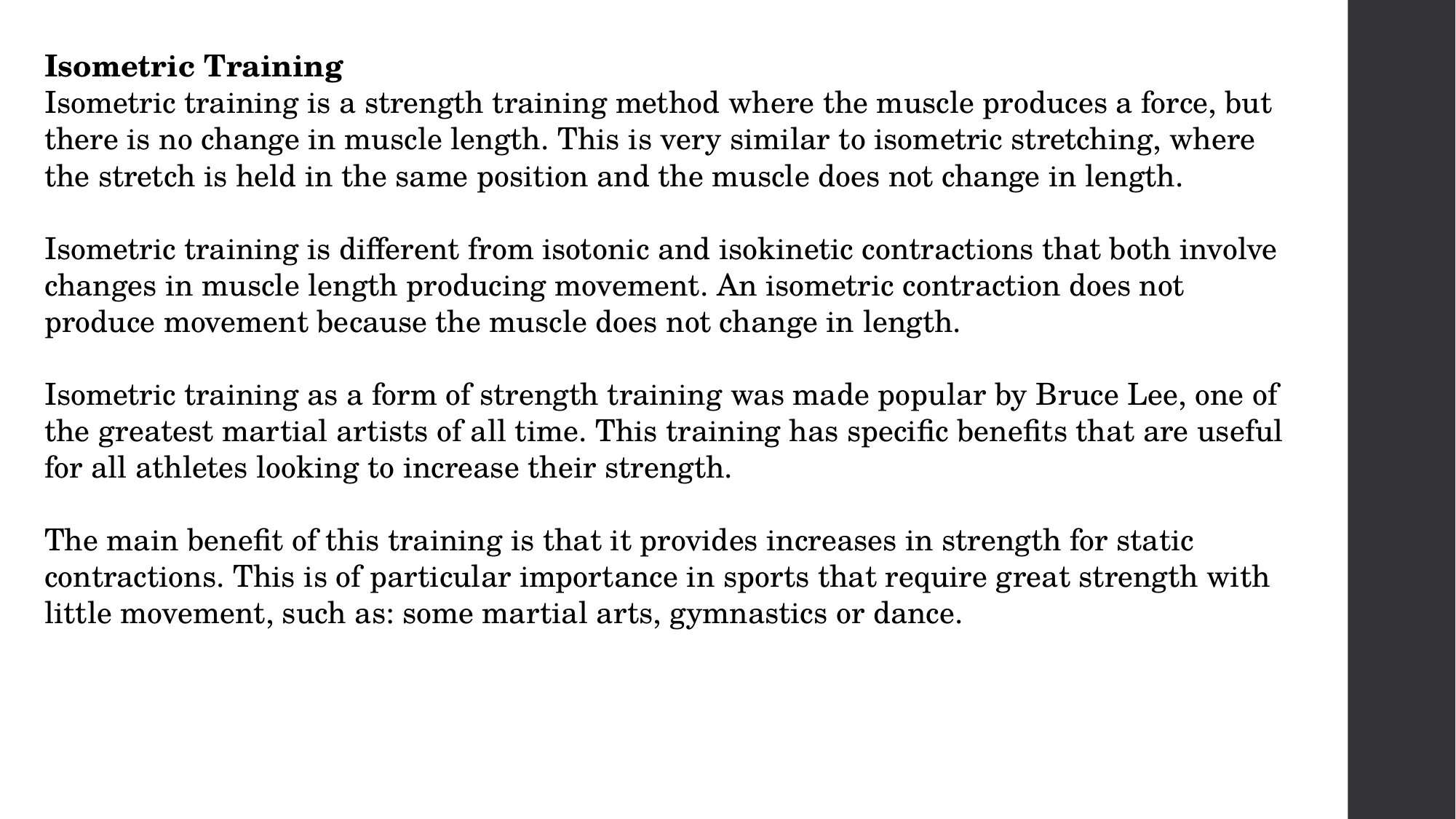

Isometric Training
Isometric training is a strength training method where the muscle produces a force, but there is no change in muscle length. This is very similar to isometric stretching, where the stretch is held in the same position and the muscle does not change in length.

Isometric training is different from isotonic and isokinetic contractions that both involve changes in muscle length producing movement. An isometric contraction does not produce movement because the muscle does not change in length.

Isometric training as a form of strength training was made popular by Bruce Lee, one of the greatest martial artists of all time. This training has specific benefits that are useful for all athletes looking to increase their strength.

The main benefit of this training is that it provides increases in strength for static contractions. This is of particular importance in sports that require great strength with little movement, such as: some martial arts, gymnastics or dance.